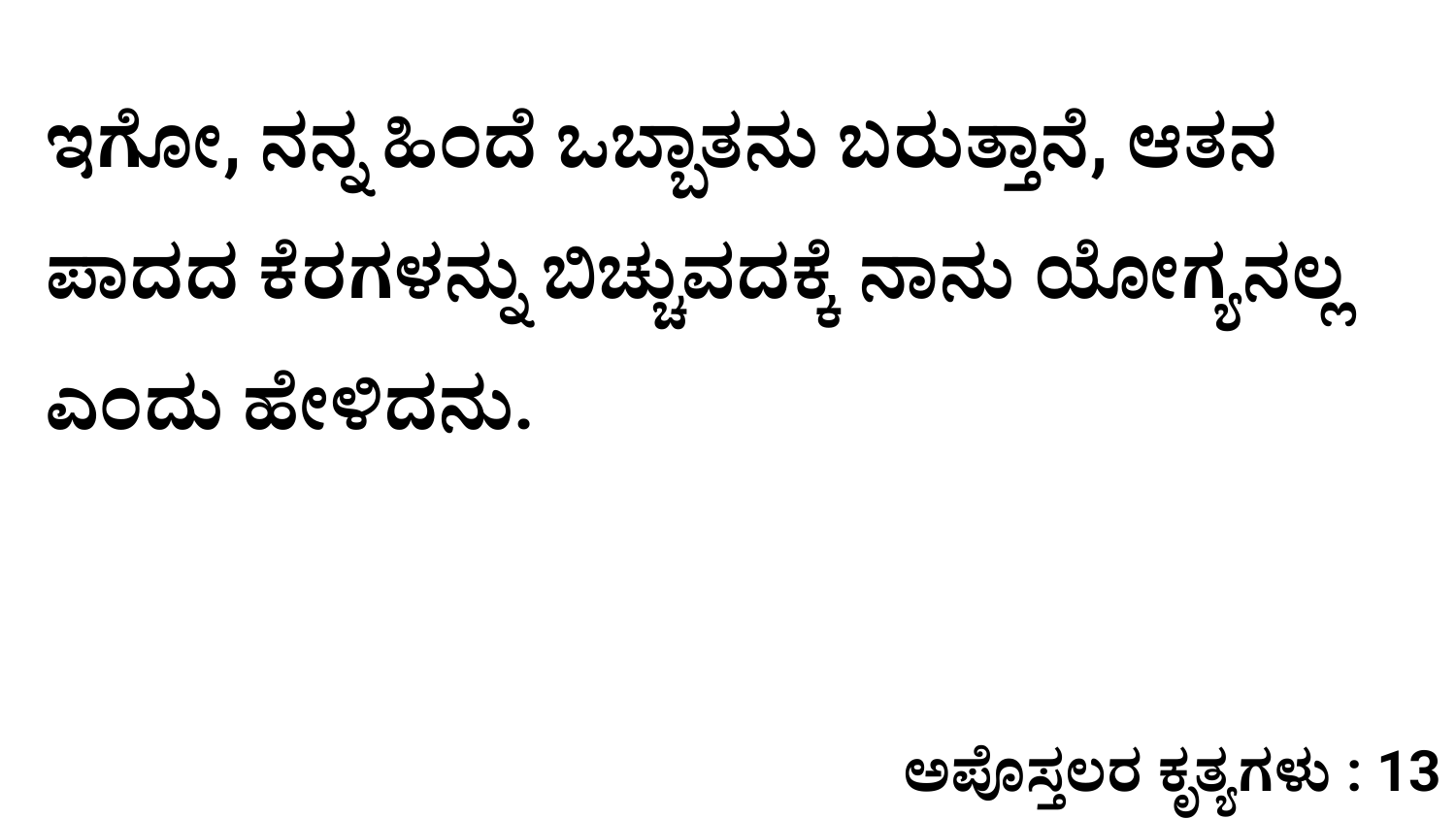

ಇಗೋ, ನನ್ನ ಹಿಂದೆ ಒಬ್ಬಾತನು ಬರುತ್ತಾನೆ, ಆತನ ಪಾದದ ಕೆರಗಳನ್ನು ಬಿಚ್ಚುವದಕ್ಕೆ ನಾನು ಯೋಗ್ಯನಲ್ಲ ಎಂದು ಹೇಳಿದನು.
ಅಪೊಸ್ತಲರ ಕೃತ್ಯಗಳು : 13